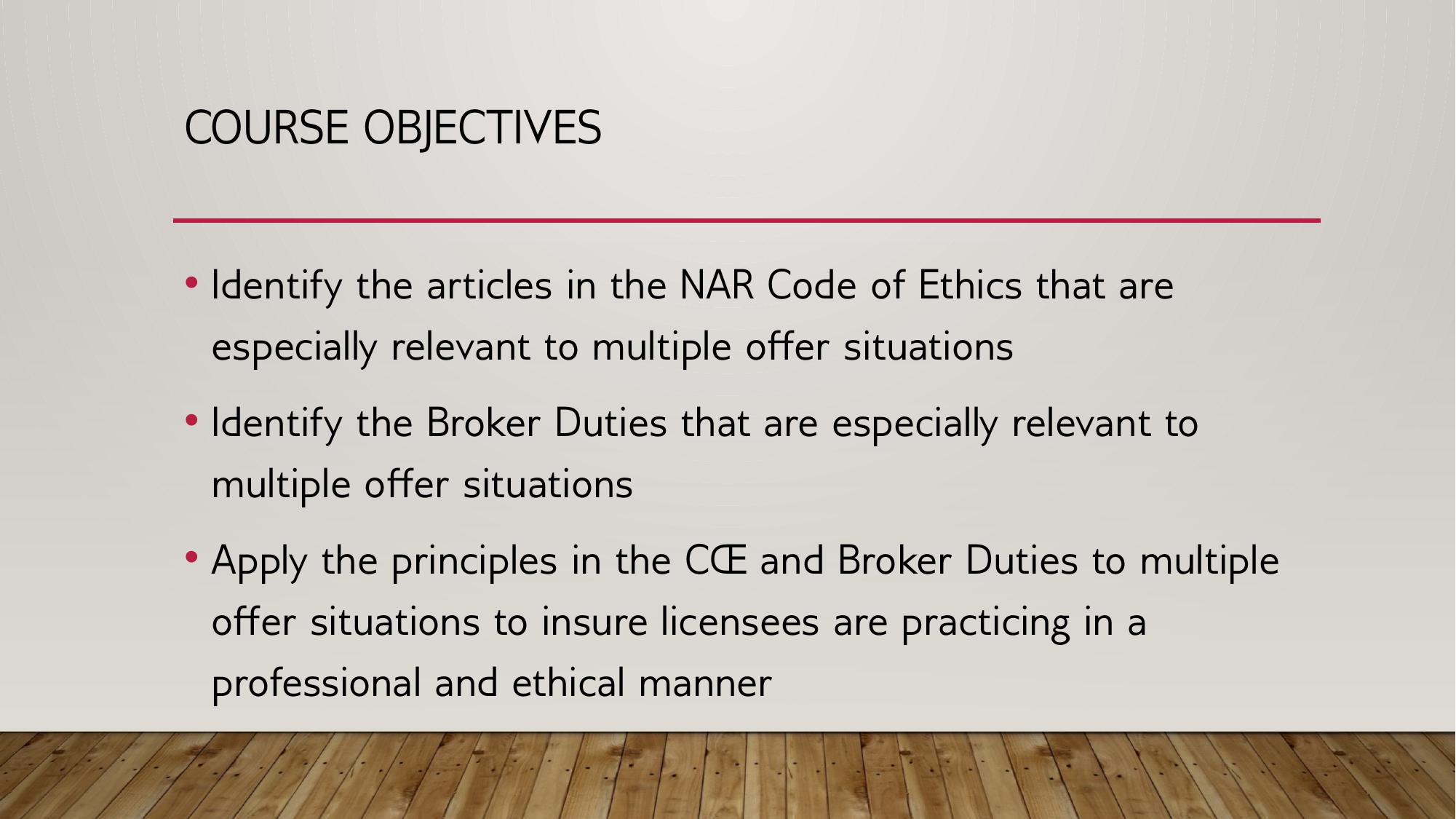

# Course Objectives
Identify the articles in the NAR Code of Ethics that are especially relevant to multiple offer situations
Identify the Broker Duties that are especially relevant to multiple offer situations
Apply the principles in the COE and Broker Duties to multiple offer situations to insure licensees are practicing in a professional and ethical manner